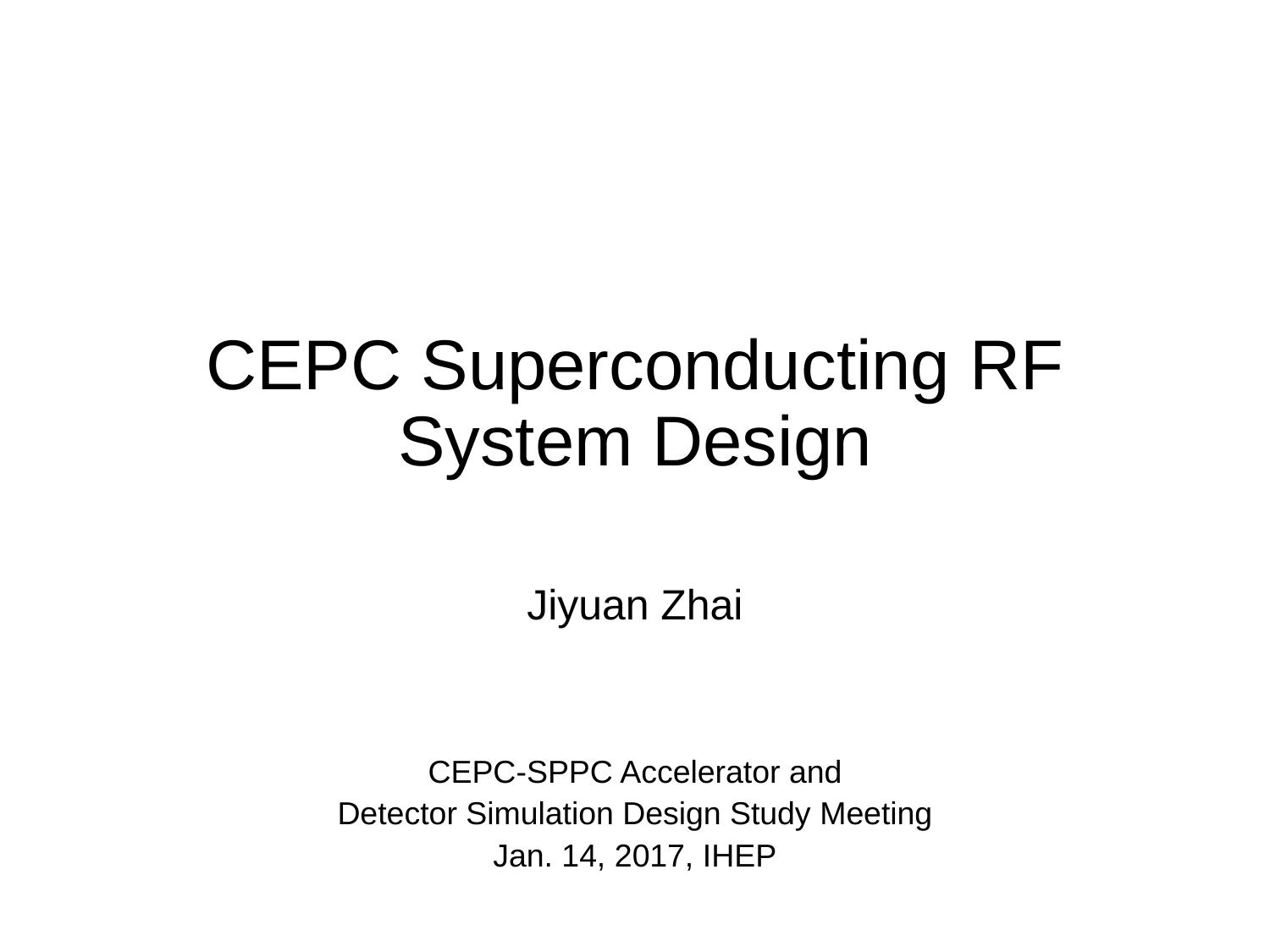

# CEPC Superconducting RF System Design
Jiyuan Zhai

CEPC-SPPC Accelerator and
Detector Simulation Design Study Meeting
Jan. 14, 2017, IHEP